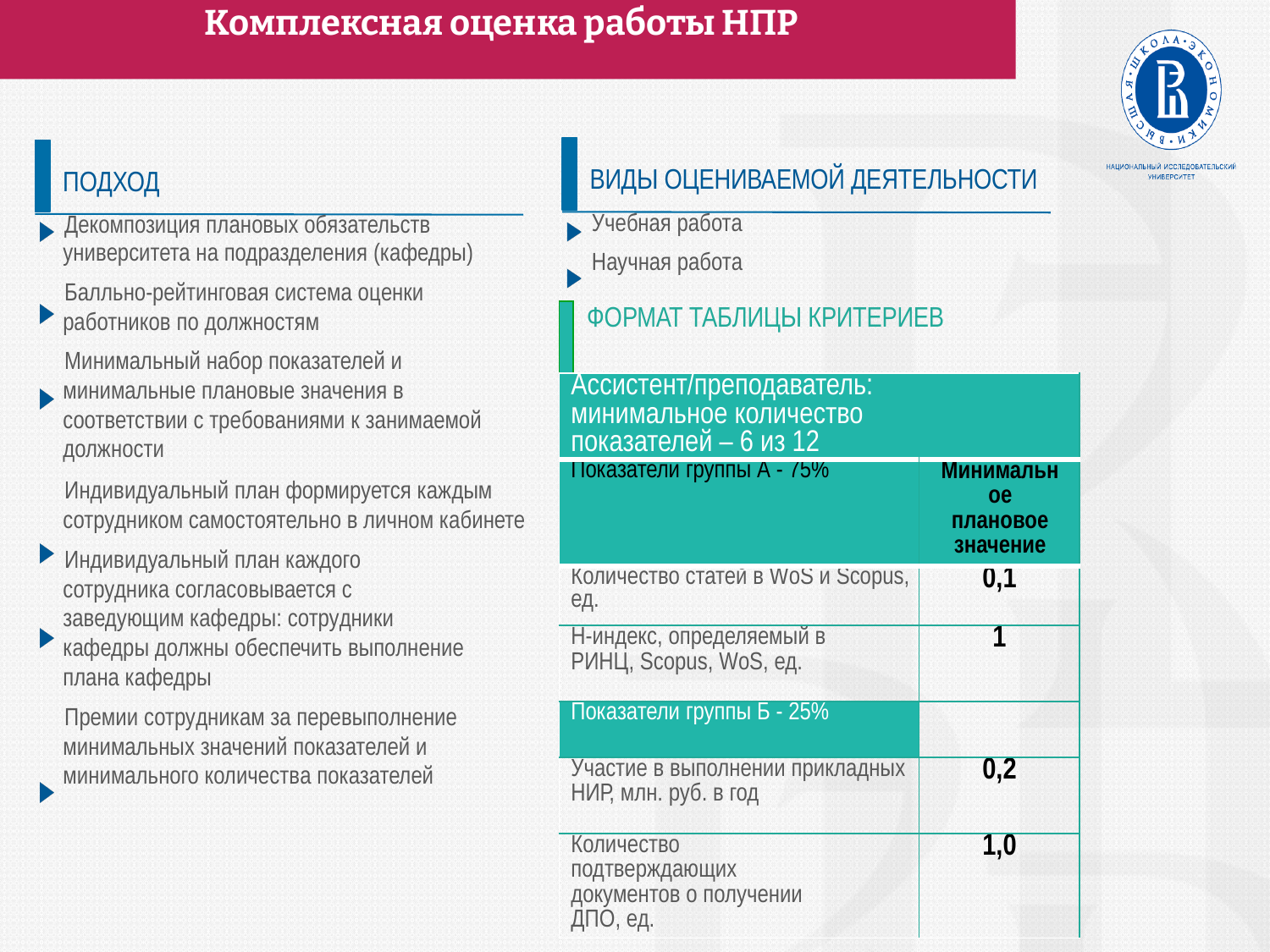

Комплексная оценка работы НПР

ВИДЫ ОЦЕНИВАЕМОЙ ДЕЯТЕЛЬНОСТИ
  Учебная работа
  Научная работа

ФОРМАТ ТАБЛИЦЫ КРИТЕРИЕВ
ПОДХОД
  Декомпозиция плановых обязательств университета на подразделения (кафедры)
  Балльно-рейтинговая система оценки работников по должностям
  Минимальный набор показателей и минимальные плановые значения в соответствии с требованиями к занимаемой должности
  Индивидуальный план формируется каждым сотрудником самостоятельно в личном кабинете
  Индивидуальный план каждого сотрудника согласовывается с заведующим кафедры: сотрудники кафедры должны обеспечить выполнение плана кафедры
  Премии сотрудникам за перевыполнение минимальных значений показателей и минимального количества показателей

|  |  |  |
| --- | --- | --- |
| Ассистент/преподаватель: минимальное количество показателей – 6 из 12 |  |  |
| Показатели группы А - 75% |  | Минимальное плановое значение |
| Количество статей в WoS и Scopus, ед. |  | 0,1 |
| H-индекс, определяемый в РИНЦ, Scopus, WoS, ед. |  | 1 |
| Показатели группы Б - 25% |  |  |
| Участие в выполнении прикладных НИР, млн. руб. в год |  | 0,2 |
| Количество подтверждающих документов о получении ДПО, ед. |  | 1,0 |